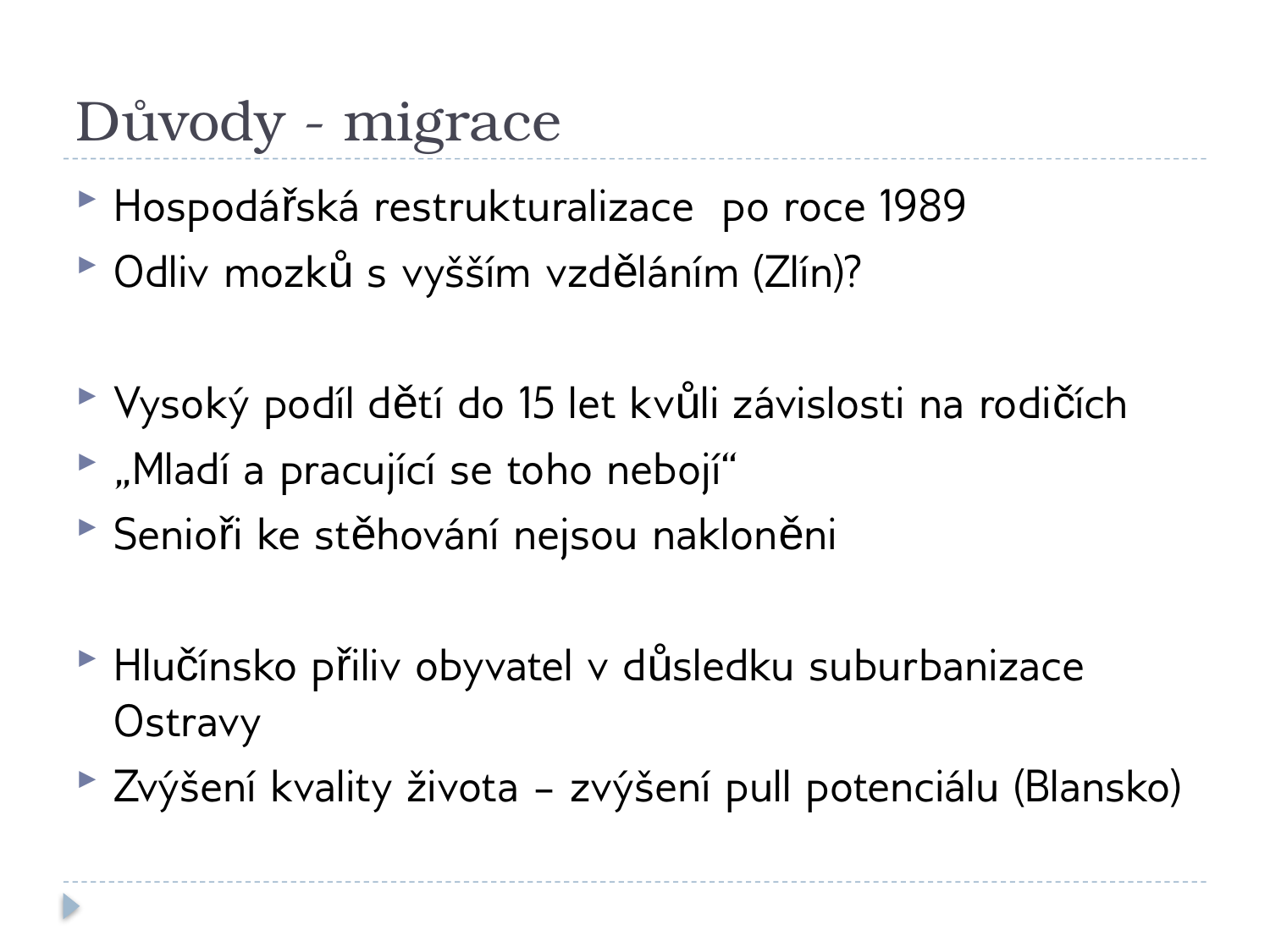

# Důvody - migrace
Hospodářská restrukturalizace  po roce 1989
Odliv mozků s vyšším vzděláním (Zlín)?

Vysoký podíl dětí do 15 let kvůli závislosti na rodičích
„Mladí a pracující se toho nebojí“
Senioři ke stěhování nejsou nakloněni

Hlučínsko přiliv obyvatel v důsledku suburbanizace Ostravy
Zvýšení kvality života – zvýšení pull potenciálu (Blansko)